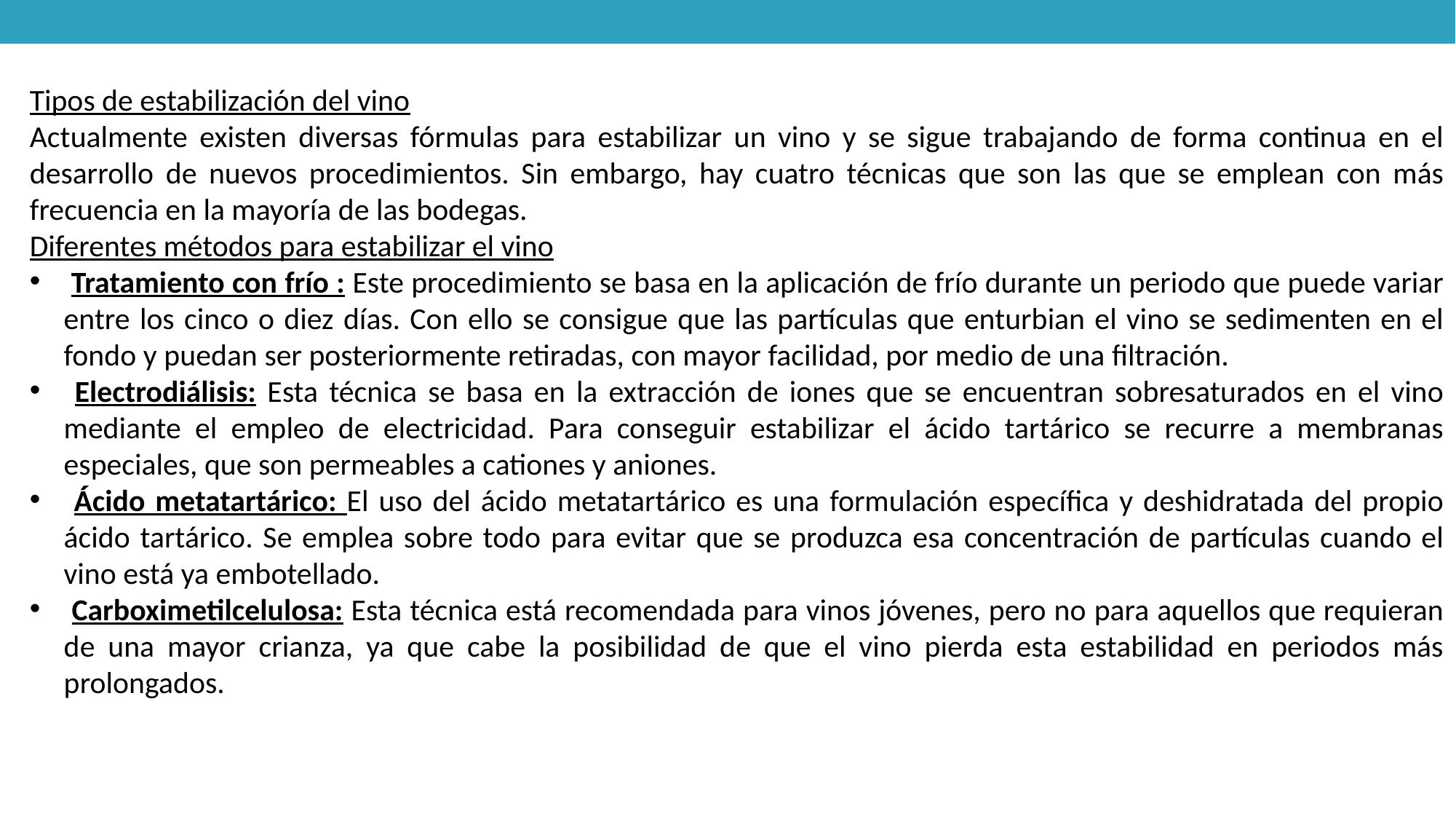

Tipos de estabilización del vino
Actualmente existen diversas fórmulas para estabilizar un vino y se sigue trabajando de forma continua en el desarrollo de nuevos procedimientos. Sin embargo, hay cuatro técnicas que son las que se emplean con más frecuencia en la mayoría de las bodegas.
Diferentes métodos para estabilizar el vino
 Tratamiento con frío : Este procedimiento se basa en la aplicación de frío durante un periodo que puede variar entre los cinco o diez días. Con ello se consigue que las partículas que enturbian el vino se sedimenten en el fondo y puedan ser posteriormente retiradas, con mayor facilidad, por medio de una filtración.
 Electrodiálisis: Esta técnica se basa en la extracción de iones que se encuentran sobresaturados en el vino mediante el empleo de electricidad. Para conseguir estabilizar el ácido tartárico se recurre a membranas especiales, que son permeables a cationes y aniones.
 Ácido metatartárico: El uso del ácido metatartárico es una formulación específica y deshidratada del propio ácido tartárico. Se emplea sobre todo para evitar que se produzca esa concentración de partículas cuando el vino está ya embotellado.
 Carboximetilcelulosa: Esta técnica está recomendada para vinos jóvenes, pero no para aquellos que requieran de una mayor crianza, ya que cabe la posibilidad de que el vino pierda esta estabilidad en periodos más prolongados.